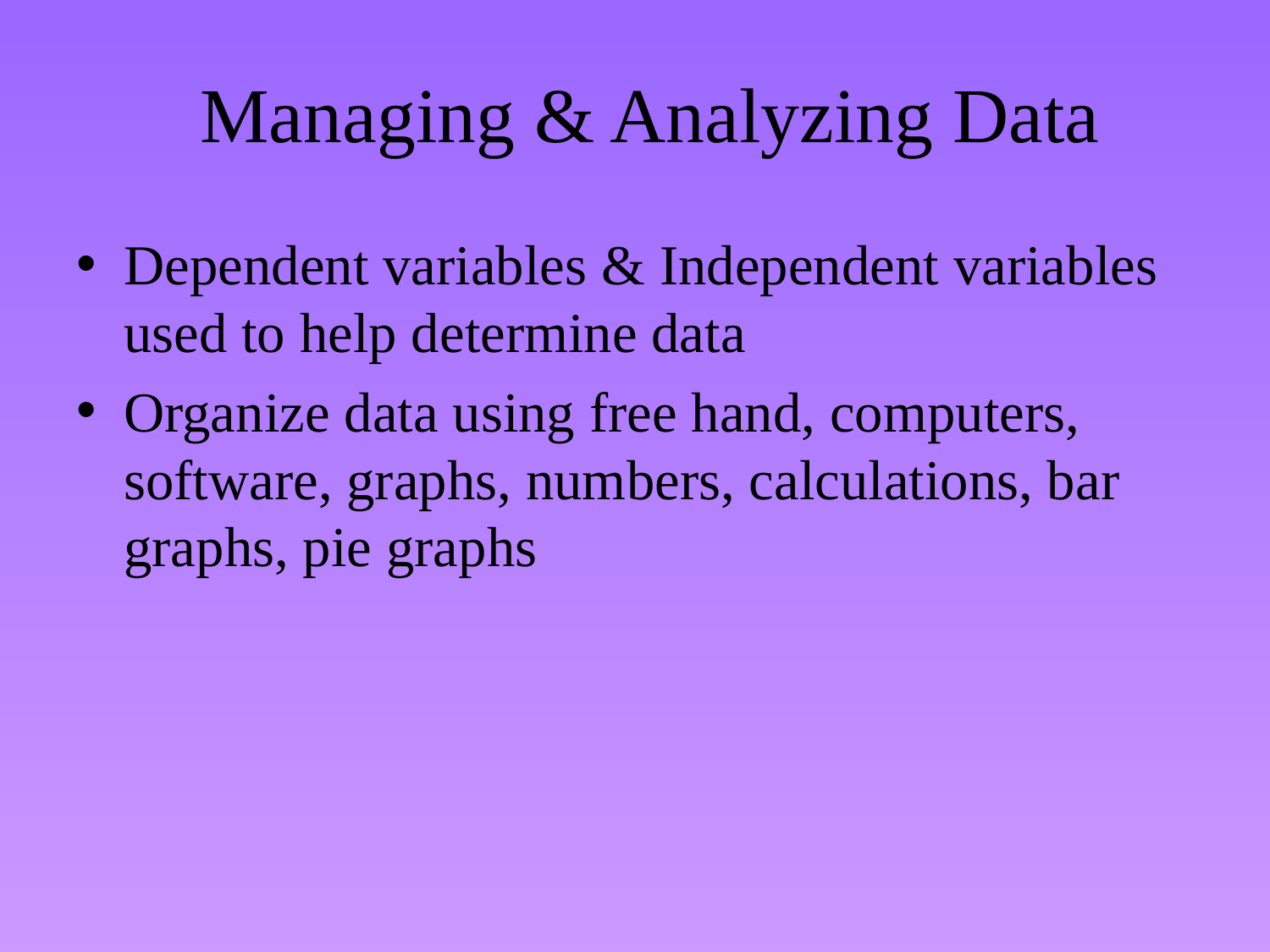

# Managing & Analyzing Data
Dependent variables & Independent variables used to help determine data
Organize data using free hand, computers, software, graphs, numbers, calculations, bar graphs, pie graphs